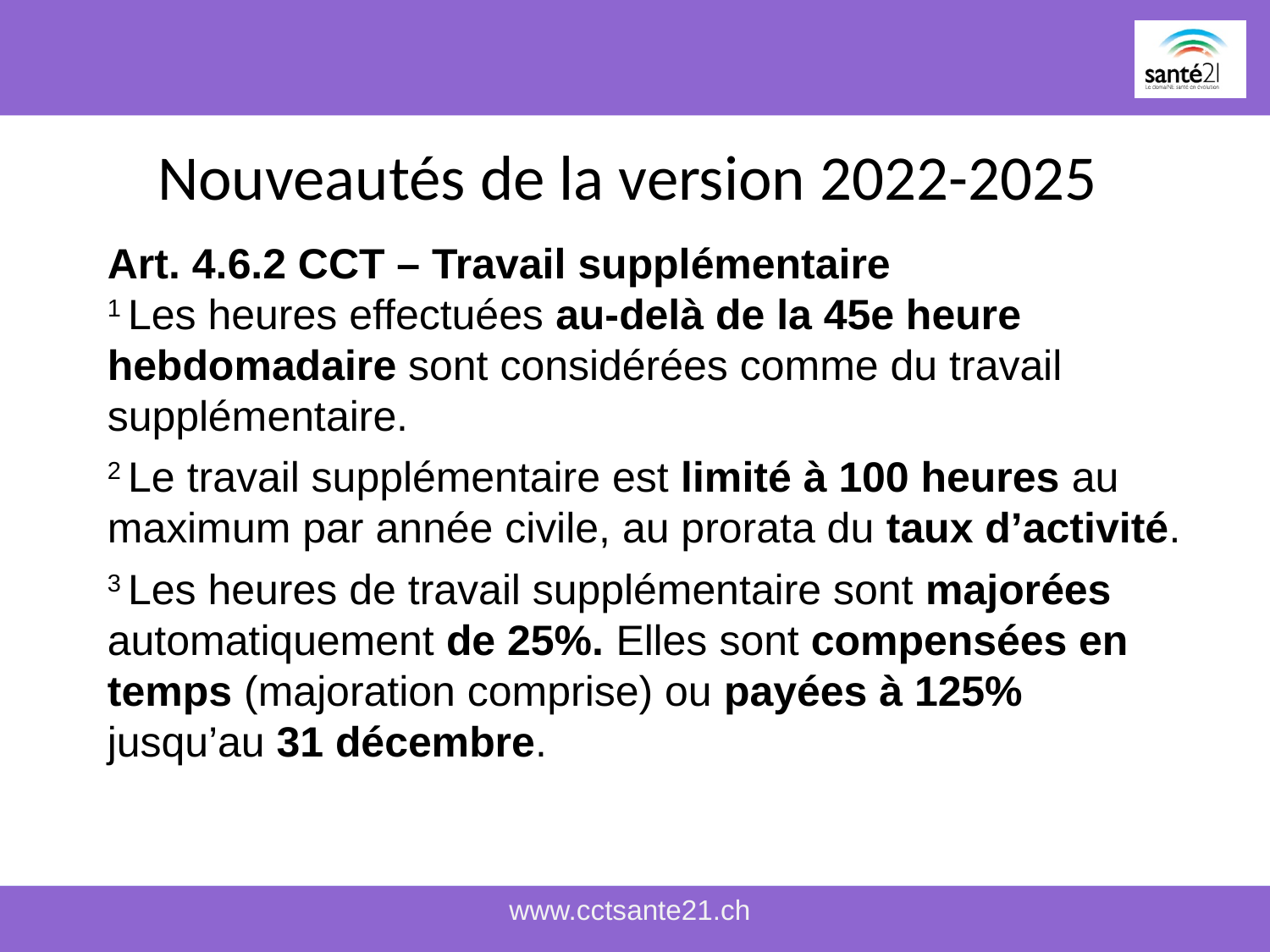

# Nouveautés de la version 2022-2025
Art. 4.6.2 CCT – Travail supplémentaire
1 Les heures effectuées au-delà de la 45e heure hebdomadaire sont considérées comme du travail supplémentaire.
2 Le travail supplémentaire est limité à 100 heures au maximum par année civile, au prorata du taux d’activité.
3 Les heures de travail supplémentaire sont majorées automatiquement de 25%. Elles sont compensées en temps (majoration comprise) ou payées à 125% jusqu’au 31 décembre.